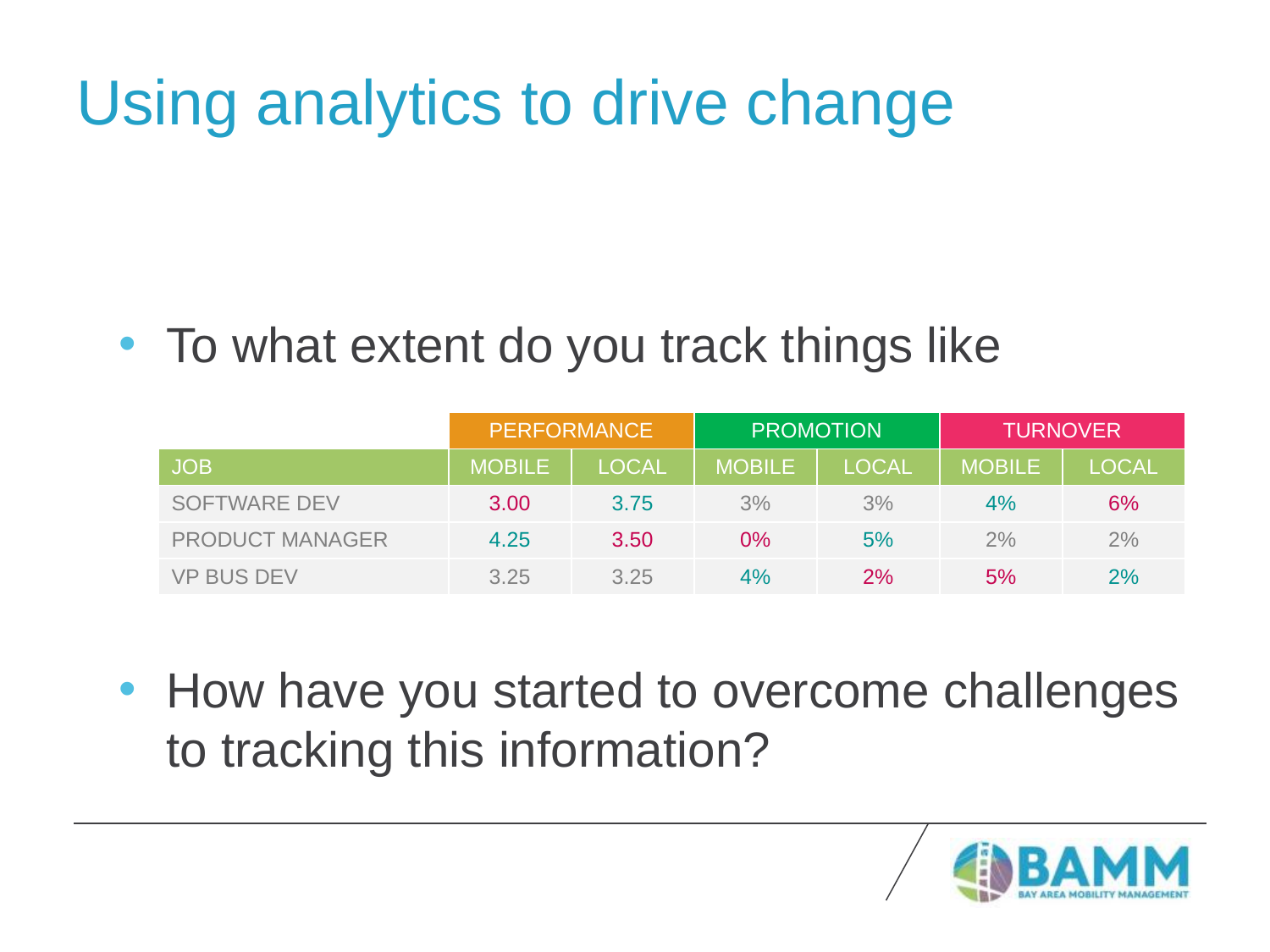

# Using analytics to drive change
To what extent do you track things like

How have you started to overcome challenges to tracking this information?
|  | PERFORMANCE |  | PROMOTION |  | TURNOVER |  |
| --- | --- | --- | --- | --- | --- | --- |
| JOB | MOBILE | LOCAL | MOBILE | LOCAL | MOBILE | LOCAL |
| SOFTWARE DEV | 3.00 | 3.75 | 3% | 3% | 4% | 6% |
| PRODUCT MANAGER | 4.25 | 3.50 | 0% | 5% | 2% | 2% |
| VP BUS DEV | 3.25 | 3.25 | 4% | 2% | 5% | 2% |